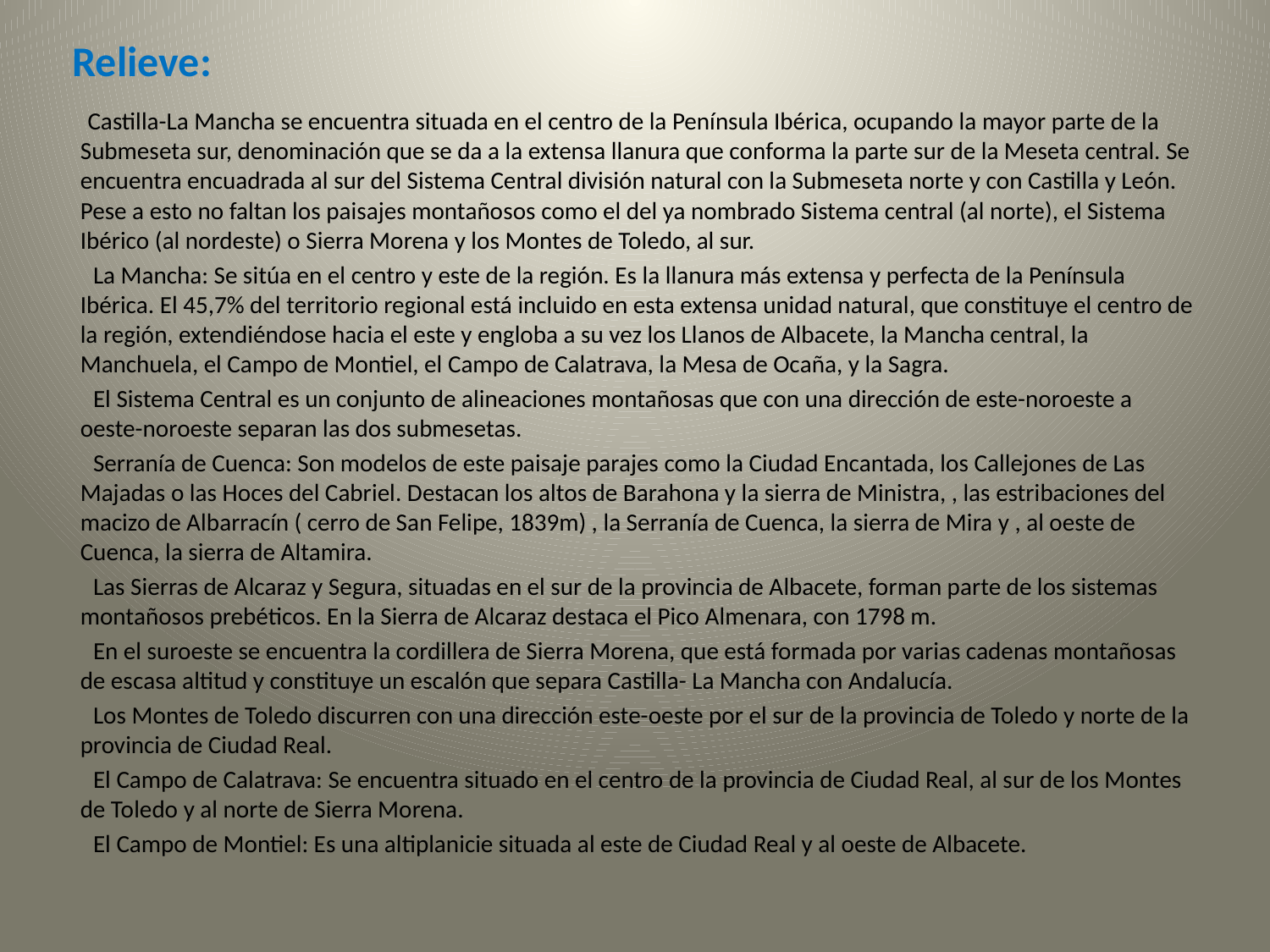

# Relieve:
          Castilla-La Mancha se encuentra situada en el centro de la Península Ibérica, ocupando la mayor parte de la Submeseta sur, denominación que se da a la extensa llanura que conforma la parte sur de la Meseta central. Se encuentra encuadrada al sur del Sistema Central división natural con la Submeseta norte y con Castilla y León. Pese a esto no faltan los paisajes montañosos como el del ya nombrado Sistema central (al norte), el Sistema Ibérico (al nordeste) o Sierra Morena y los Montes de Toledo, al sur.
           La Mancha: Se sitúa en el centro y este de la región. Es la llanura más extensa y perfecta de la Península Ibérica. El 45,7% del territorio regional está incluido en esta extensa unidad natural, que constituye el centro de la región, extendiéndose hacia el este y engloba a su vez los Llanos de Albacete, la Mancha central, la Manchuela, el Campo de Montiel, el Campo de Calatrava, la Mesa de Ocaña, y la Sagra.
           El Sistema Central es un conjunto de alineaciones montañosas que con una dirección de este-noroeste a oeste-noroeste separan las dos submesetas.
           Serranía de Cuenca: Son modelos de este paisaje parajes como la Ciudad Encantada, los Callejones de Las Majadas o las Hoces del Cabriel. Destacan los altos de Barahona y la sierra de Ministra, , las estribaciones del macizo de Albarracín ( cerro de San Felipe, 1839m) , la Serranía de Cuenca, la sierra de Mira y , al oeste de Cuenca, la sierra de Altamira.
           Las Sierras de Alcaraz y Segura, situadas en el sur de la provincia de Albacete, forman parte de los sistemas montañosos prebéticos. En la Sierra de Alcaraz destaca el Pico Almenara, con 1798 m.
           En el suroeste se encuentra la cordillera de Sierra Morena, que está formada por varias cadenas montañosas de escasa altitud y constituye un escalón que separa Castilla- La Mancha con Andalucía.
           Los Montes de Toledo discurren con una dirección este-oeste por el sur de la provincia de Toledo y norte de la provincia de Ciudad Real.
           El Campo de Calatrava: Se encuentra situado en el centro de la provincia de Ciudad Real, al sur de los Montes de Toledo y al norte de Sierra Morena.
           El Campo de Montiel: Es una altiplanicie situada al este de Ciudad Real y al oeste de Albacete.